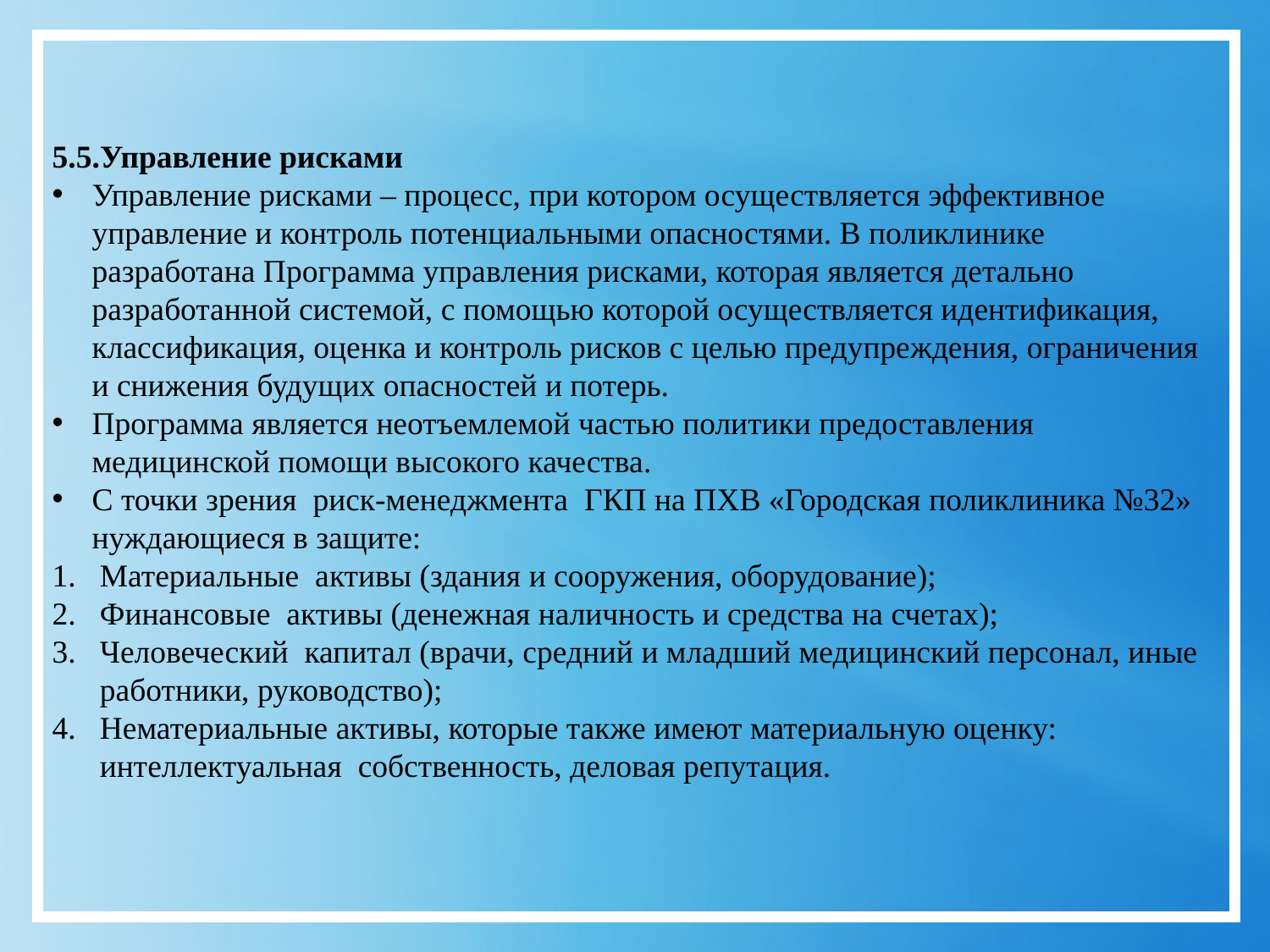

5.5.Управление рисками
Управление рисками – процесс, при котором осуществляется эффективное управление и контроль потенциальными опасностями. В поликлинике разработана Программа управления рисками, которая является детально разработанной системой, с помощью которой осуществляется идентификация, классификация, оценка и контроль рисков с целью предупреждения, ограничения и снижения будущих опасностей и потерь.
Программа является неотъемлемой частью политики предоставления медицинской помощи высокого качества.
С точки зрения  риск-менеджмента  ГКП на ПХВ «Городская поликлиника №32»  нуждающиеся в защите:
Материальные  активы (здания и сооружения, оборудование);
Финансовые  активы (денежная наличность и средства на счетах);
Человеческий  капитал (врачи, средний и младший медицинский персонал, иные  работники, руководство);
Нематериальные активы, которые также имеют материальную оценку: интеллектуальная  собственность, деловая репутация.